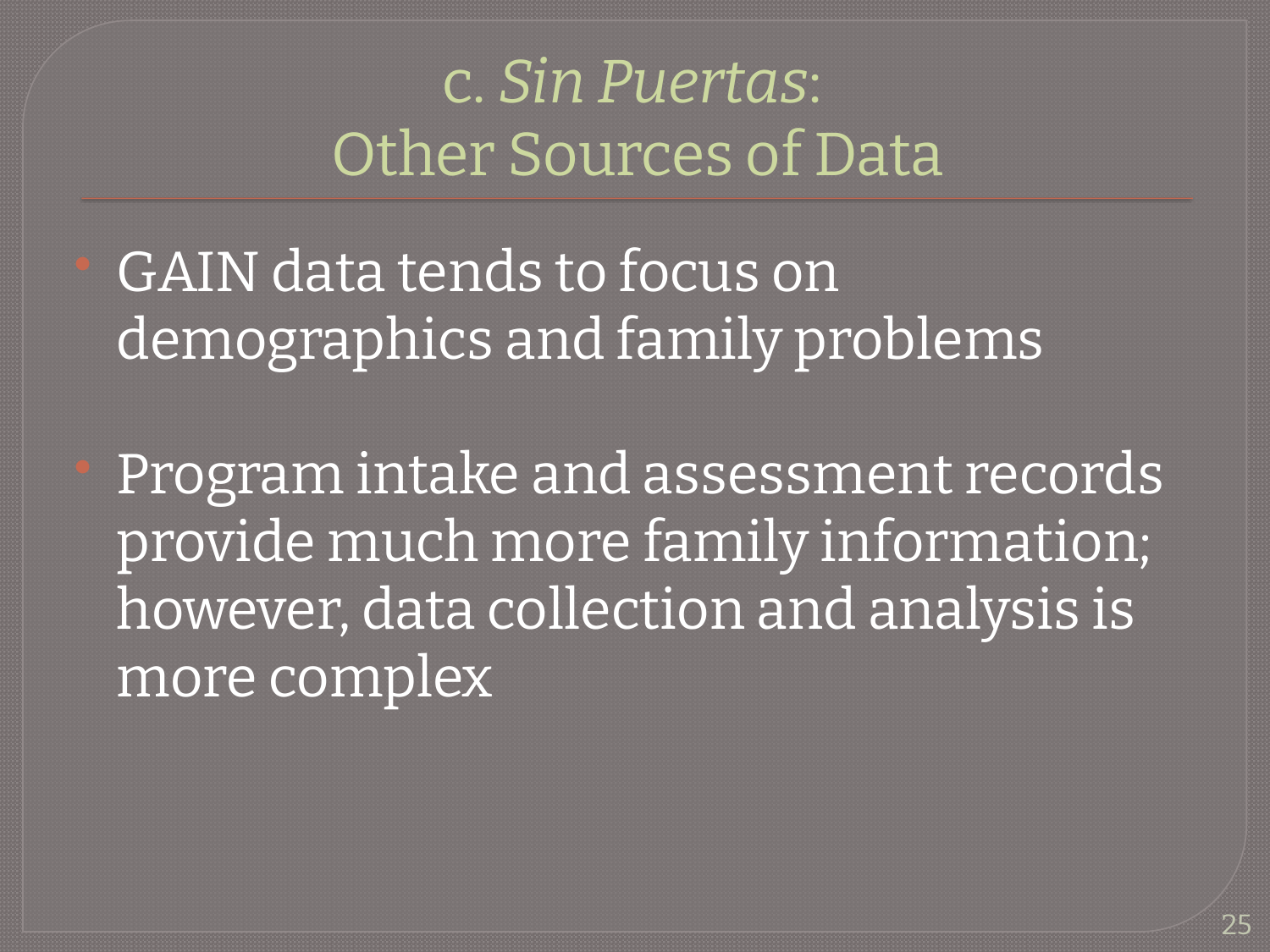

# c. Sin Puertas: Other Sources of Data
GAIN data tends to focus on demographics and family problems

Program intake and assessment records provide much more family information; however, data collection and analysis is more complex

25